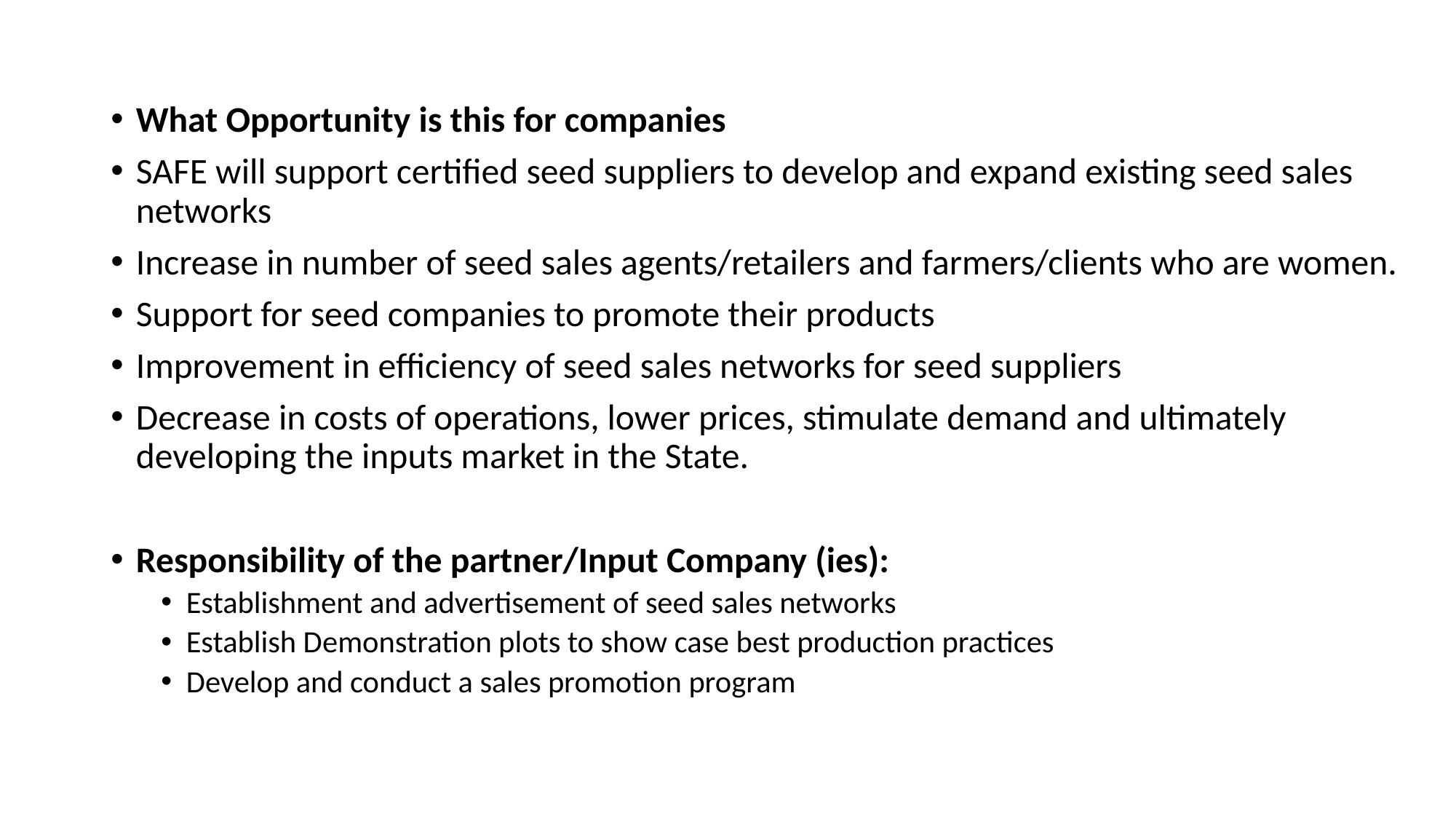

What Opportunity is this for companies
SAFE will support certified seed suppliers to develop and expand existing seed sales networks
Increase in number of seed sales agents/retailers and farmers/clients who are women.
Support for seed companies to promote their products
Improvement in efficiency of seed sales networks for seed suppliers
Decrease in costs of operations, lower prices, stimulate demand and ultimately developing the inputs market in the State.

Responsibility of the partner/Input Company (ies):
Establishment and advertisement of seed sales networks
Establish Demonstration plots to show case best production practices
Develop and conduct a sales promotion program